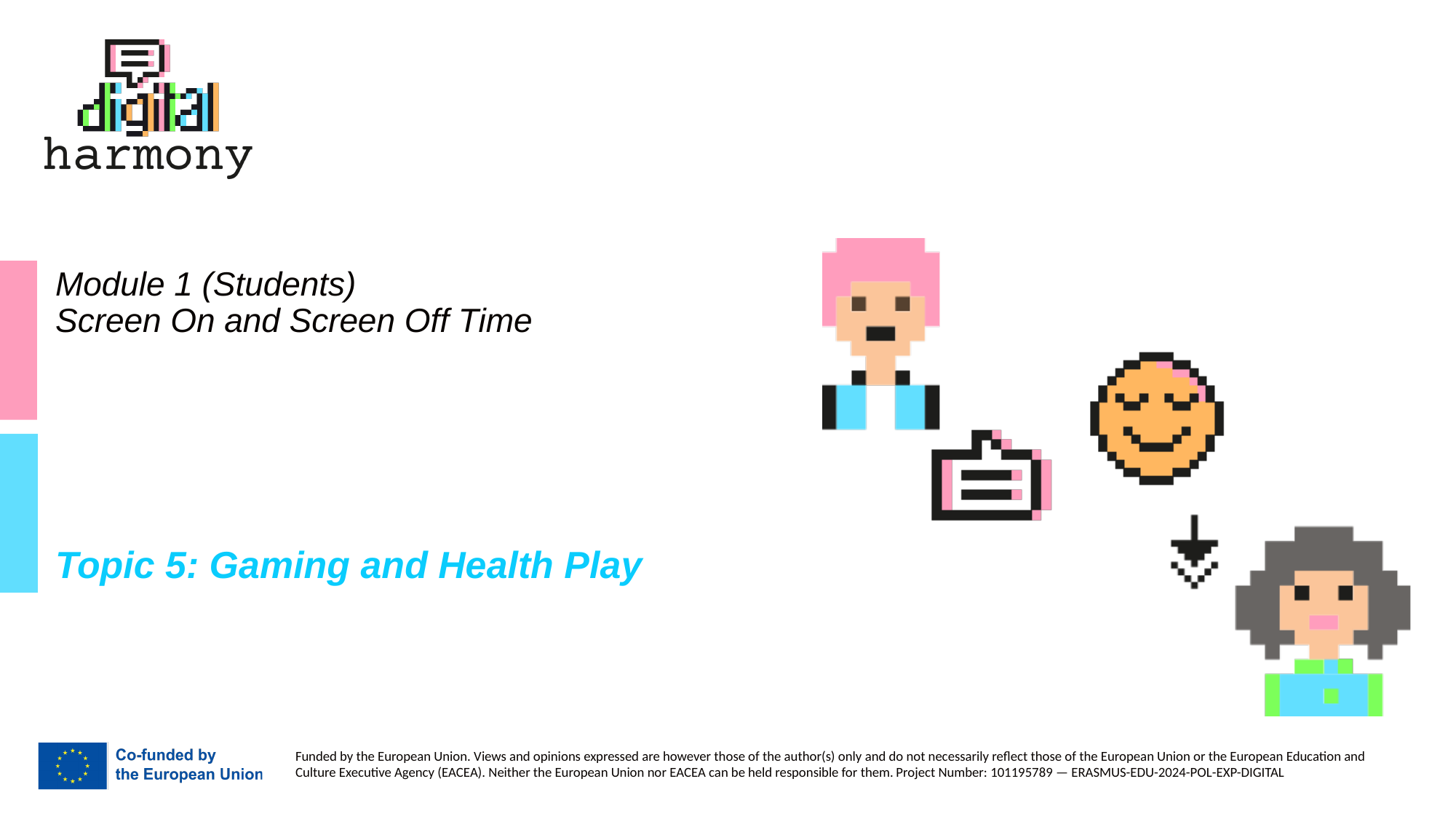

# Module 1 (Students) Screen On and Screen Off Time

Topic 5: Gaming and Health Play